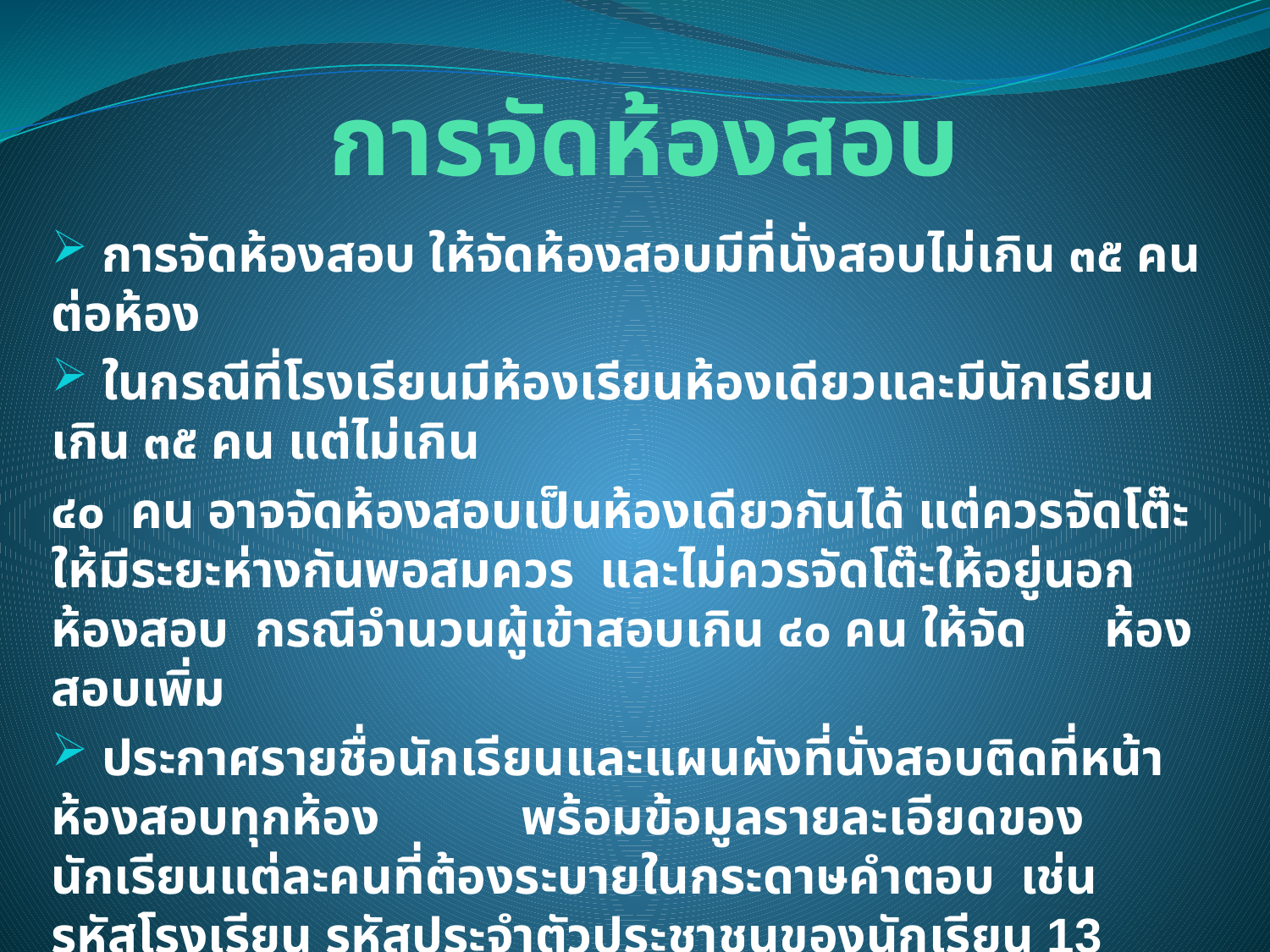

# การจัดห้องสอบ
 การจัดห้องสอบ ให้จัดห้องสอบมีที่นั่งสอบไม่เกิน ๓๕ คน ต่อห้อง
 ในกรณีที่โรงเรียนมีห้องเรียนห้องเดียวและมีนักเรียนเกิน ๓๕ คน แต่ไม่เกิน
๔๐  คน อาจจัดห้องสอบเป็นห้องเดียวกันได้ แต่ควรจัดโต๊ะให้มีระยะห่างกันพอสมควร  และไม่ควรจัดโต๊ะให้อยู่นอกห้องสอบ  กรณีจำนวนผู้เข้าสอบเกิน ๔๐ คน ให้จัด      ห้องสอบเพิ่ม
 ประกาศรายชื่อนักเรียนและแผนผังที่นั่งสอบติดที่หน้าห้องสอบทุกห้อง           พร้อมข้อมูลรายละเอียดของนักเรียนแต่ละคนที่ต้องระบายในกระดาษคำตอบ  เช่น   รหัสโรงเรียน รหัสประจำตัวประชาชนของนักเรียน 13  หลัก  จัดเตรียมดินสอ 2B   และยางลบให้นักเรียน  หรือกำชับนักเรียนให้เตรียมติดตัวมาในวันสอบ